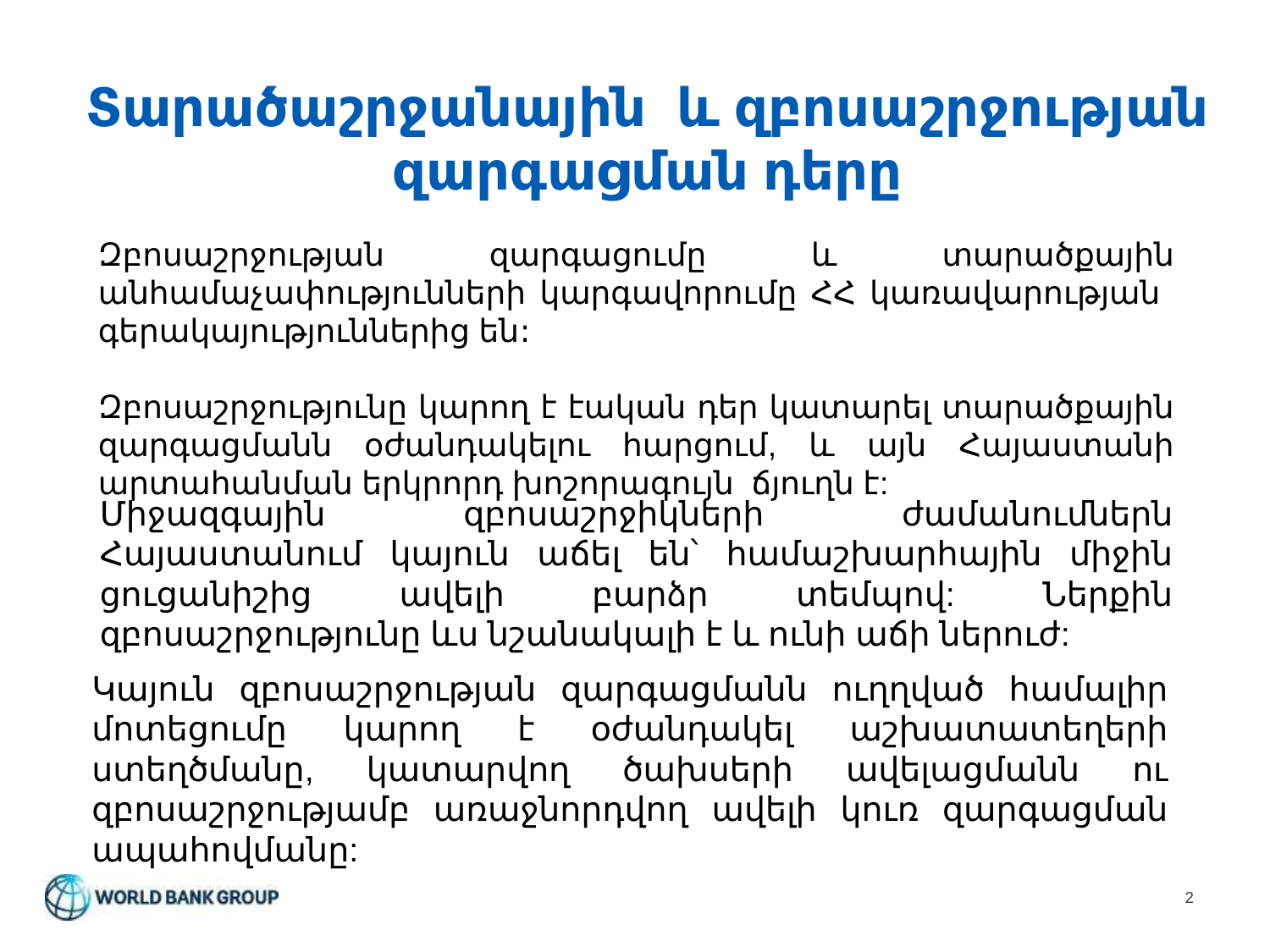

# Տարածաշրջանային  և զբոսաշրջության զարգացման դերը
Զբոսաշրջության զարգացումը և տարածքային անհամաչափությունների կարգավորումը ՀՀ կառավարության  գերակայություններից են:

Զբոսաշրջությունը կարող է էական դեր կատարել տարածքային զարգացմանն օժանդակելու հարցում, և այն Հայաստանի արտահանման երկրորդ խոշորագույն  ճյուղն է:

Միջազգային զբոսաշրջիկների ժամանումներն Հայաստանում կայուն աճել են՝ համաշխարհային միջին ցուցանիշից ավելի բարձր տեմպով: Ներքին զբոսաշրջությունը ևս նշանակալի է և ունի աճի ներուժ:

Կայուն զբոսաշրջության զարգացմանն ուղղված համալիր մոտեցումը կարող է օժանդակել աշխատատեղերի ստեղծմանը, կատարվող ծախսերի ավելացմանն ու զբոսաշրջությամբ առաջնորդվող ավելի կուռ զարգացման ապահովմանը:
2